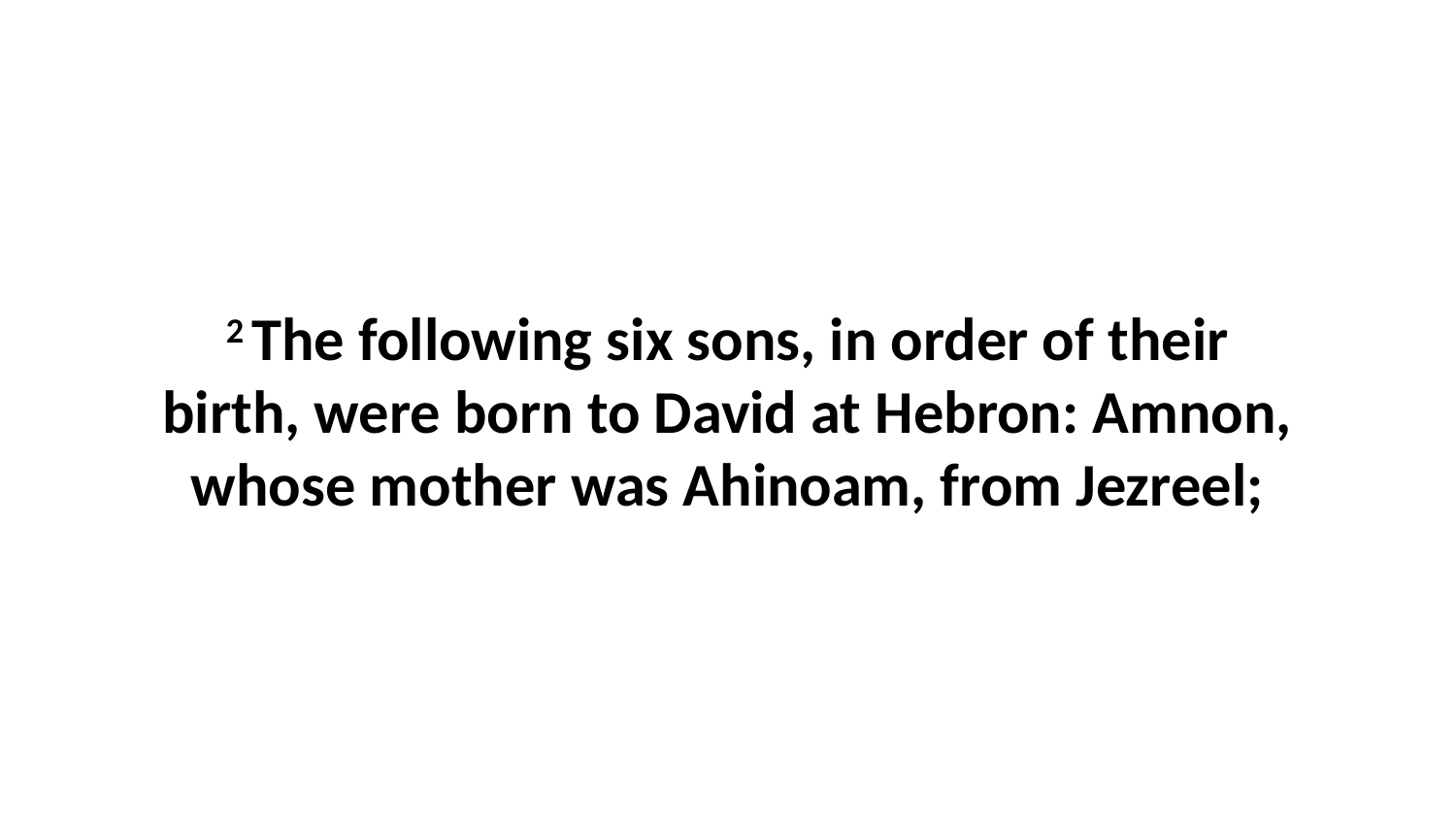

2 The following six sons, in order of their birth, were born to David at Hebron: Amnon, whose mother was Ahinoam, from Jezreel;